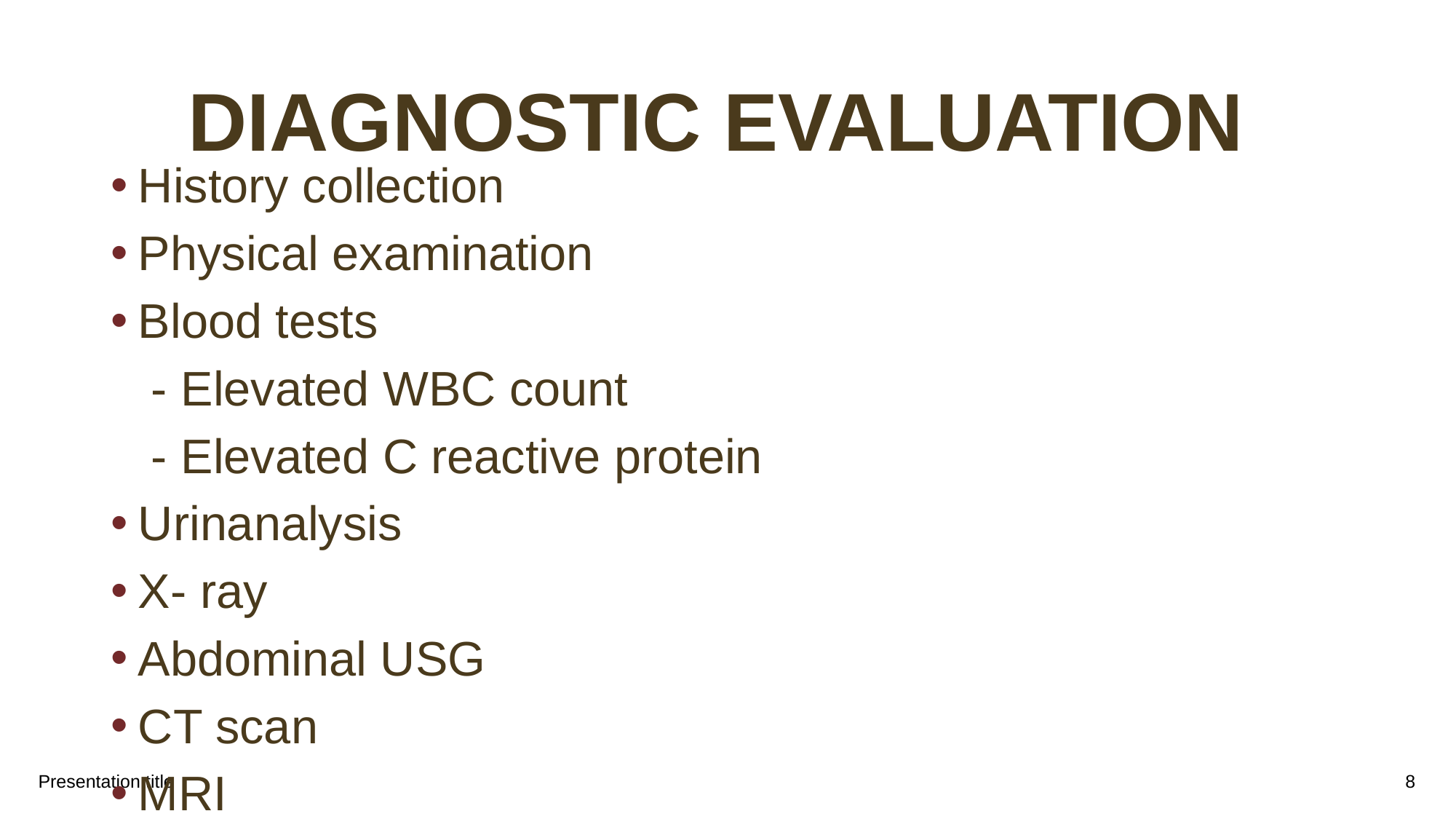

# DIAGNOSTIC EVALUATION
History collection
Physical examination
Blood tests
   - Elevated WBC count
   - Elevated C reactive protein
Urinanalysis
X- ray
Abdominal USG
CT scan
MRI

Presentation title
8